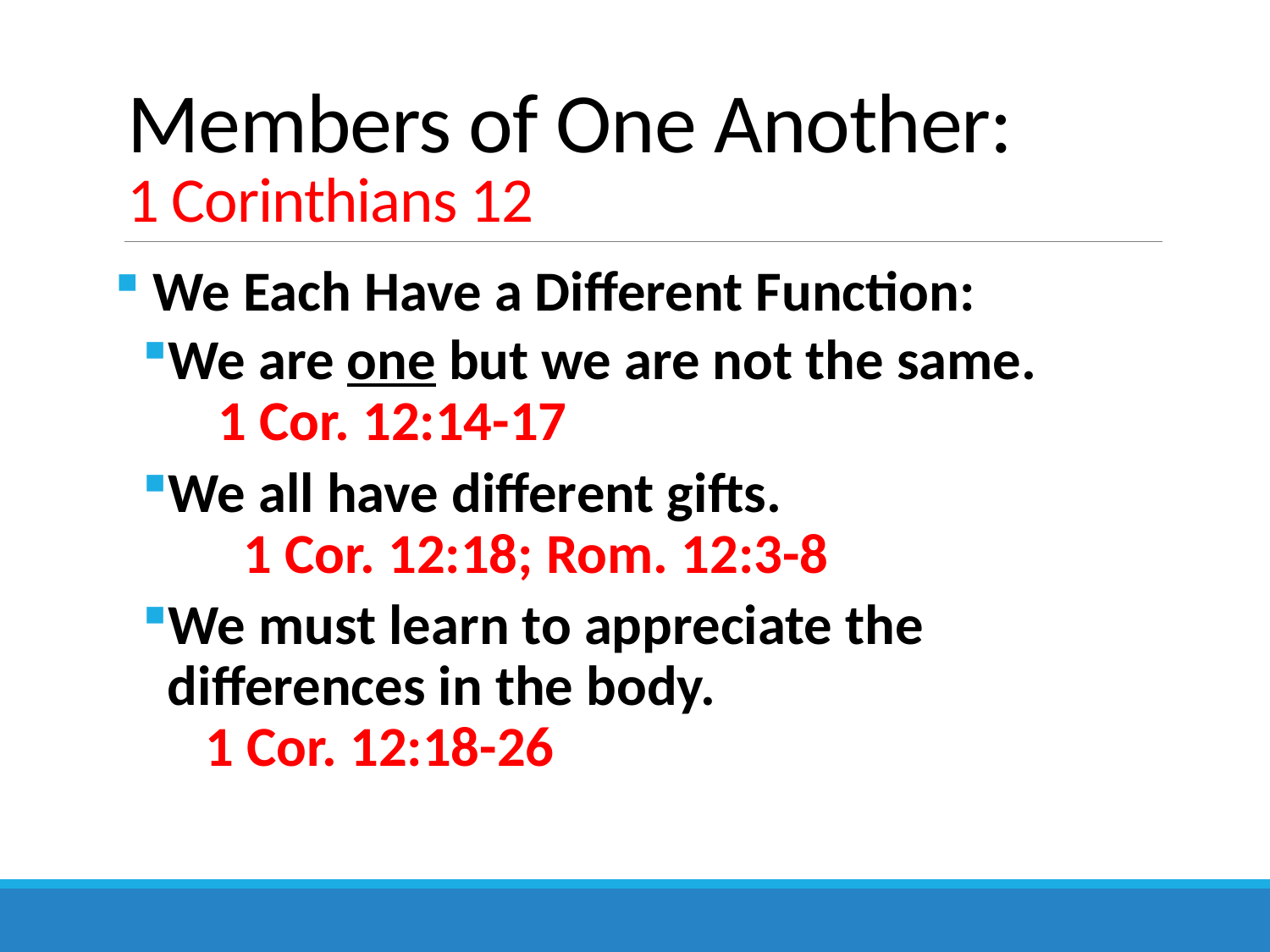

# Members of One Another: 1 Corinthians 12
 We Each Have a Different Function:
We are one but we are not the same.              1 Cor. 12:14-17
We all have different gifts.                                    1 Cor. 12:18; Rom. 12:3-8
We must learn to appreciate the differences in the body.                                       1 Cor. 12:18-26